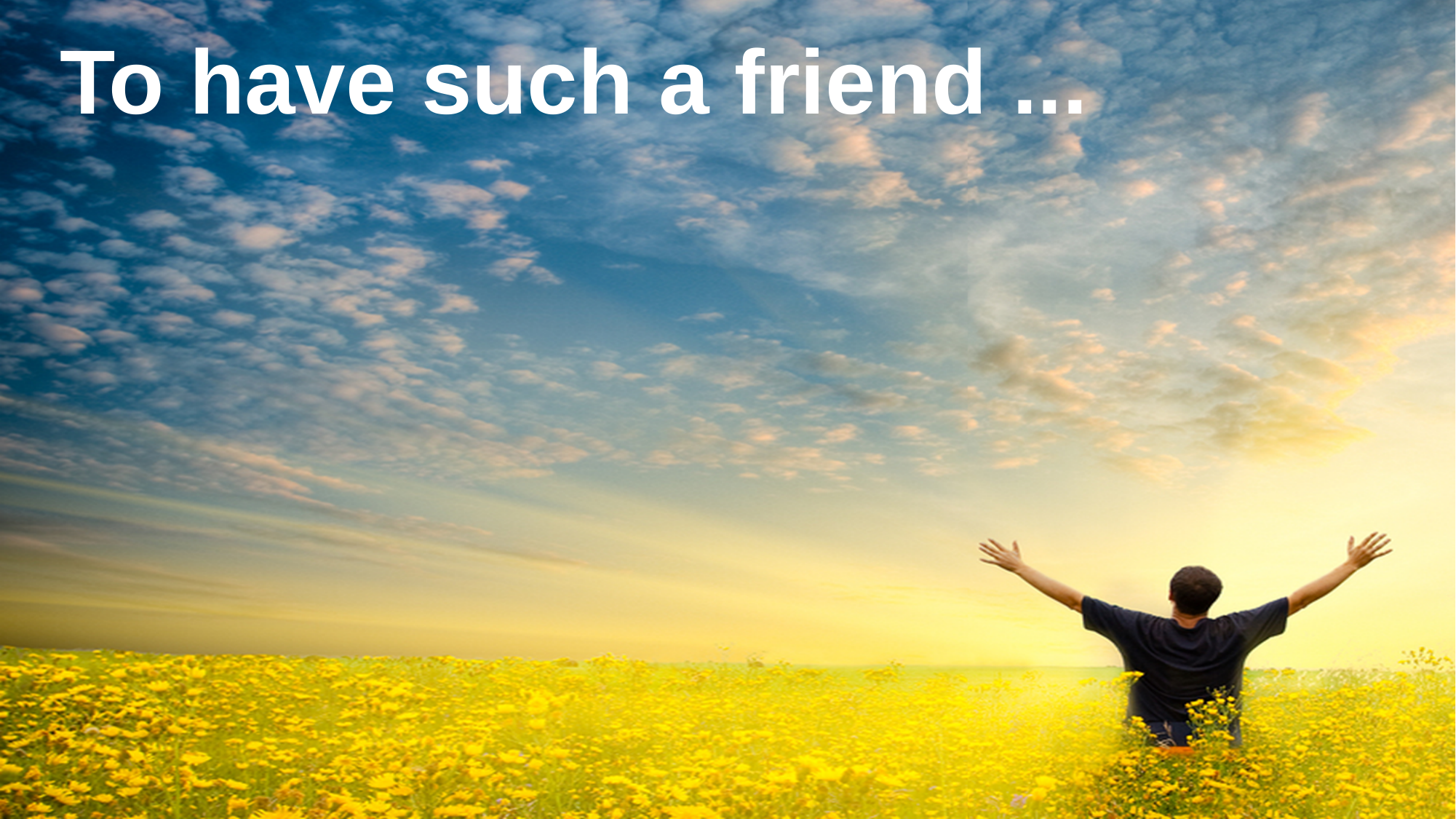

# To have such a friend ...